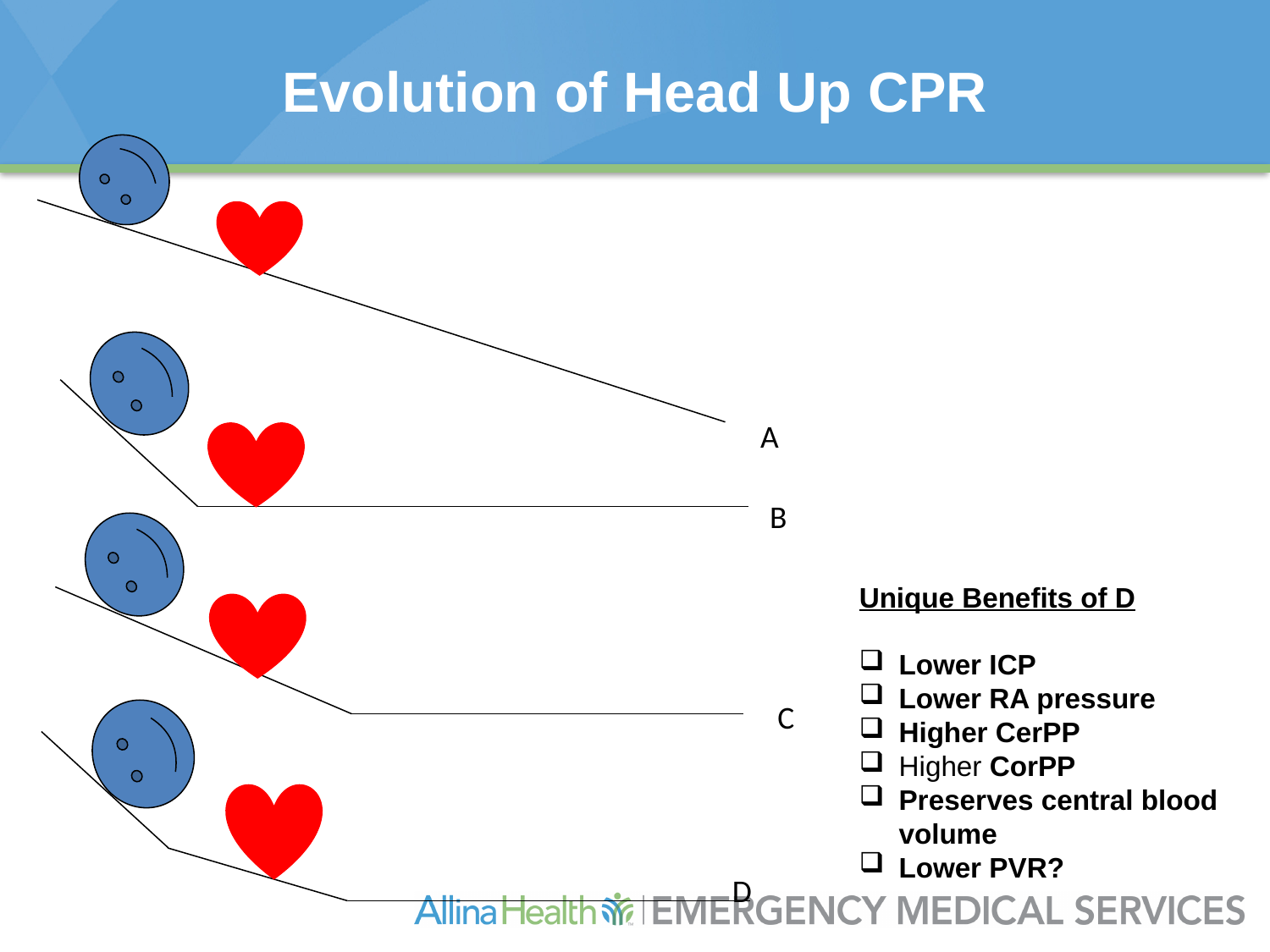

# Evolution of Head Up CPR

A

B

Unique Benefits of D

Lower ICP
Lower RA pressure
Higher CerPP
Higher CorPP
Preserves central blood volume
Lower PVR?

C

D